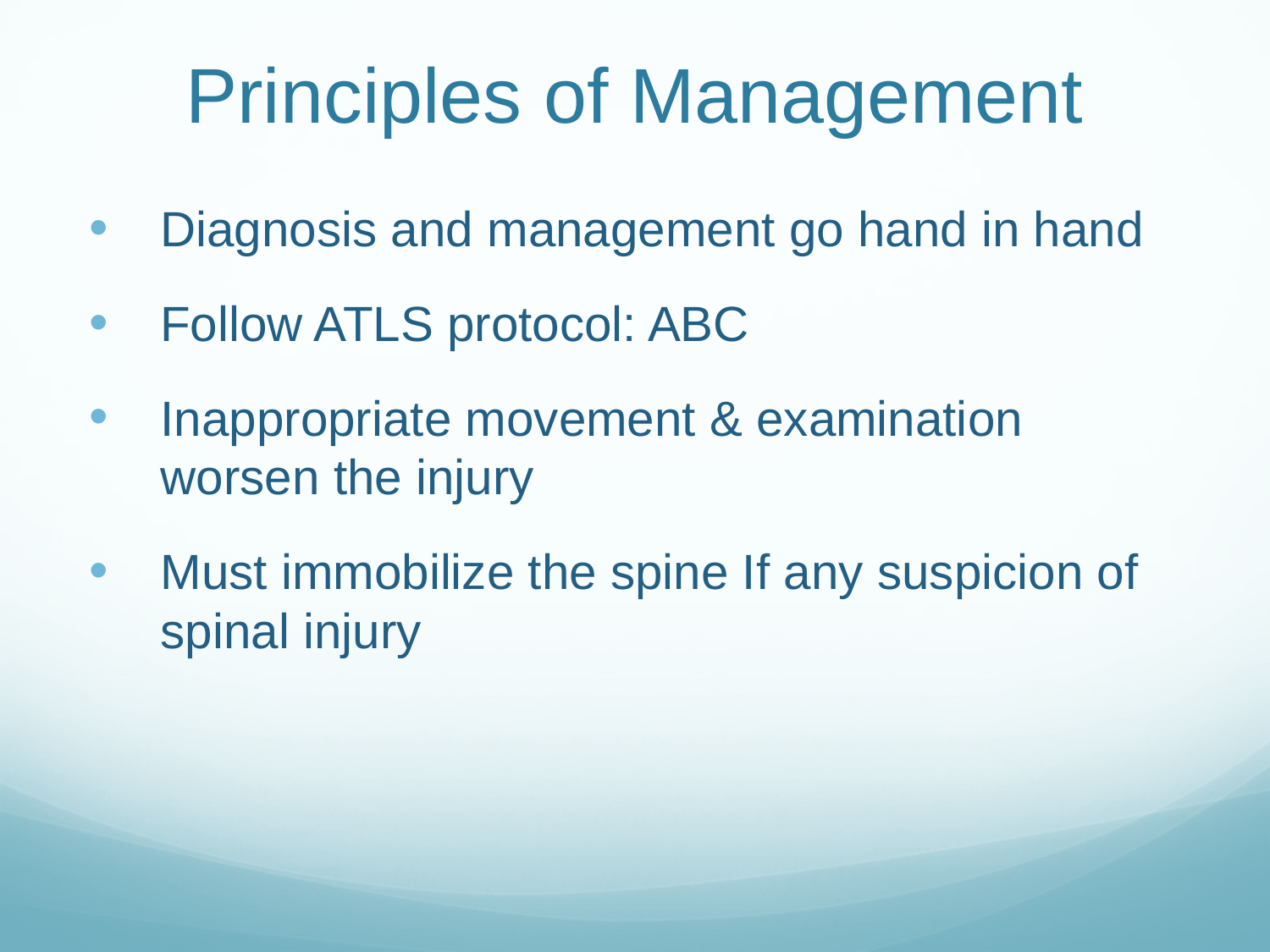

# Principles of Management
Diagnosis and management go hand in hand
Follow ATLS protocol: ABC
Inappropriate movement & examination worsen the injury
Must immobilize the spine If any suspicion of spinal injury